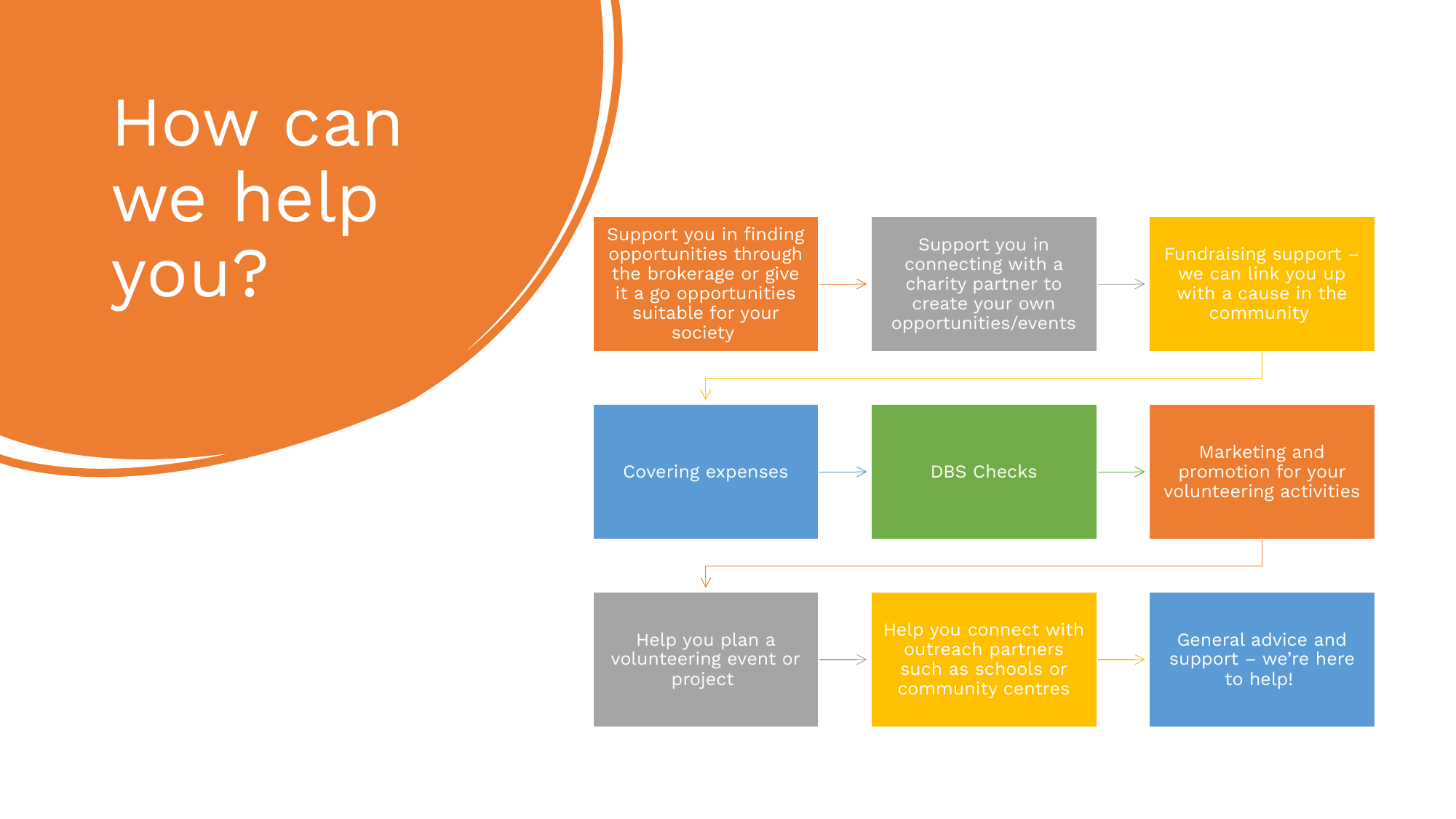

# How can we help you?

Support you in finding opportunities through the brokerage or give it a go opportunities suitable for your society

Support you in connecting with a charity partner to create your own opportunities/events

Fundraising support – we can link you up with a cause in the community

Covering expenses

DBS Checks

Marketing and promotion for your volunteering activities

Help you plan a volunteering event or project

Help you connect with outreach partners such as schools or community centres
General advice and support – we’re here to help!